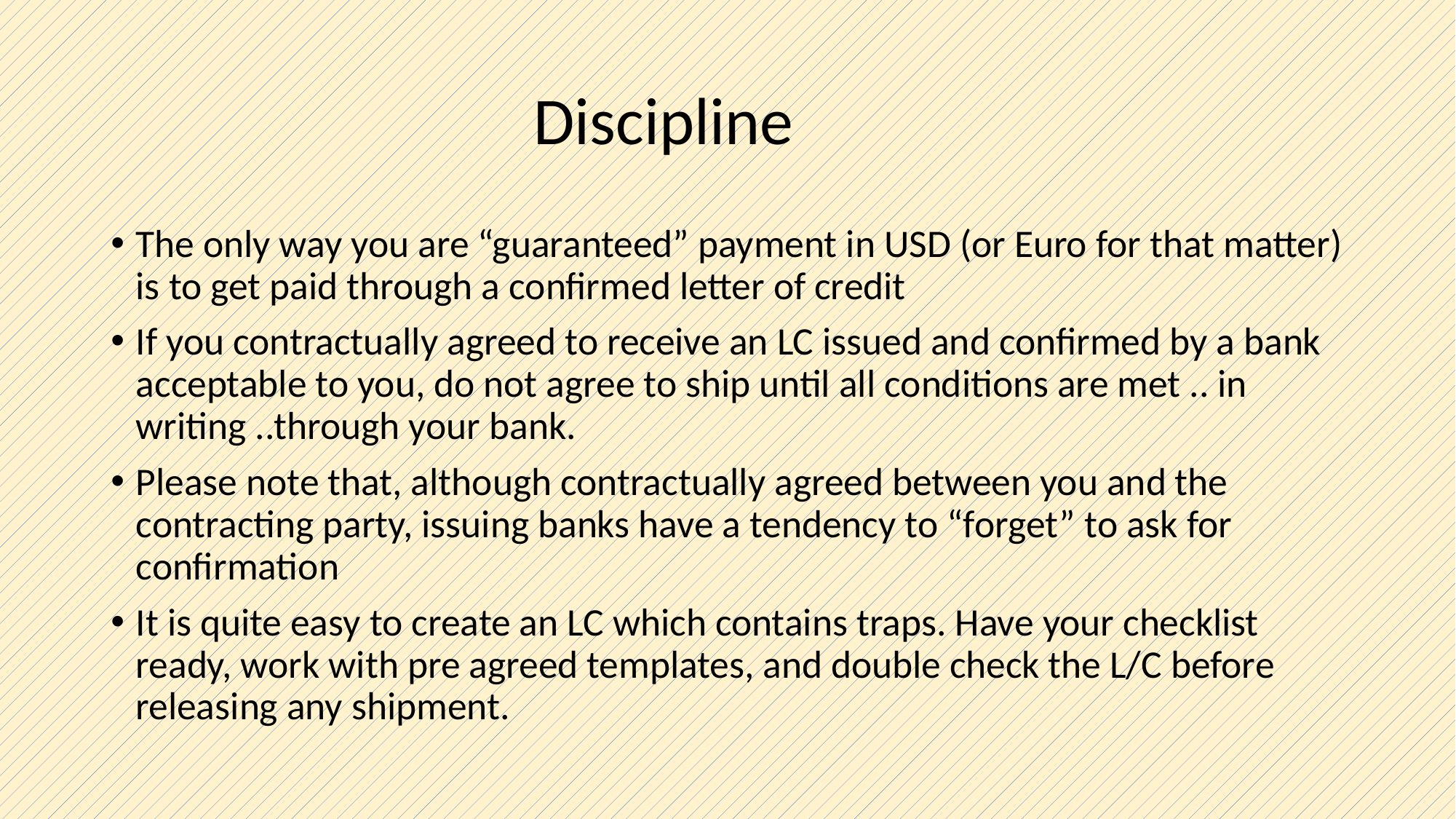

# Discipline
The only way you are “guaranteed” payment in USD (or Euro for that matter) is to get paid through a confirmed letter of credit
If you contractually agreed to receive an LC issued and confirmed by a bank acceptable to you, do not agree to ship until all conditions are met .. in writing ..through your bank.
Please note that, although contractually agreed between you and the contracting party, issuing banks have a tendency to “forget” to ask for confirmation
It is quite easy to create an LC which contains traps. Have your checklist ready, work with pre agreed templates, and double check the L/C before releasing any shipment.